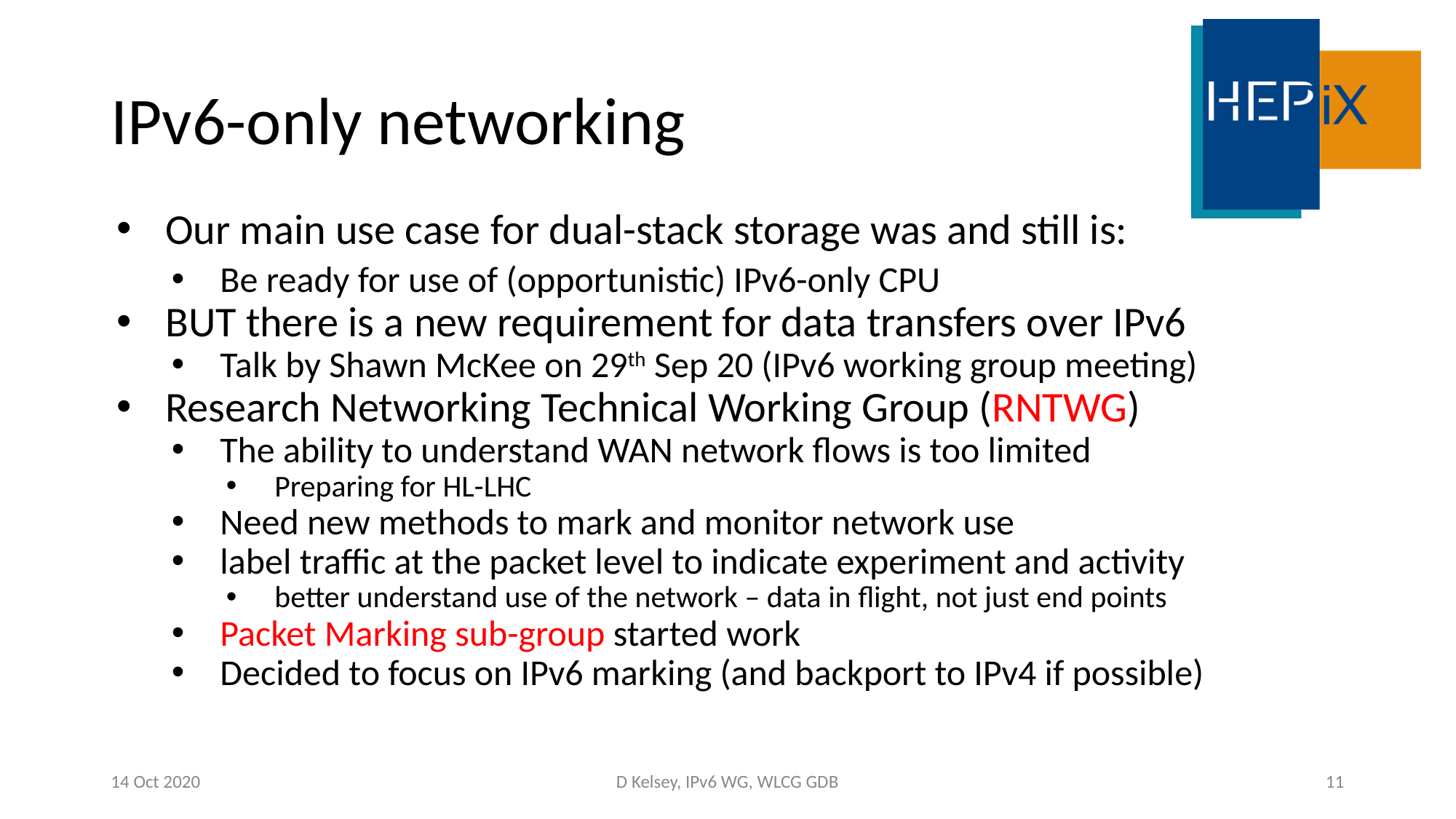

# IPv6-only networking
Our main use case for dual-stack storage was and still is:
Be ready for use of (opportunistic) IPv6-only CPU
BUT there is a new requirement for data transfers over IPv6
Talk by Shawn McKee on 29th Sep 20 (IPv6 working group meeting)
Research Networking Technical Working Group (RNTWG)
The ability to understand WAN network flows is too limited
Preparing for HL-LHC
Need new methods to mark and monitor network use
label traffic at the packet level to indicate experiment and activity
better understand use of the network – data in flight, not just end points
Packet Marking sub-group started work
Decided to focus on IPv6 marking (and backport to IPv4 if possible)
14 Oct 2020
D Kelsey, IPv6 WG, WLCG GDB
11